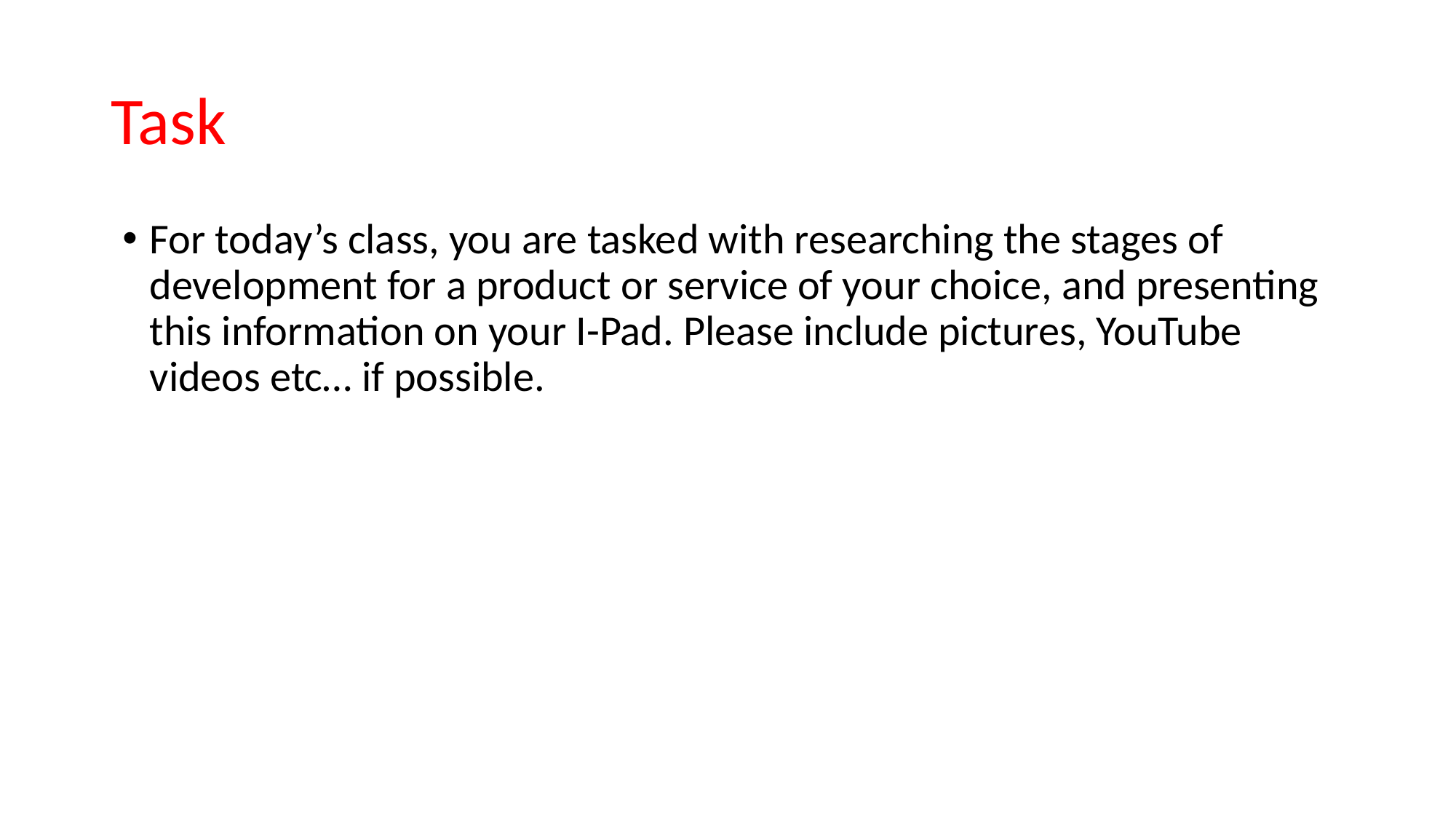

# Task
For today’s class, you are tasked with researching the stages of development for a product or service of your choice, and presenting this information on your I-Pad. Please include pictures, YouTube videos etc… if possible.